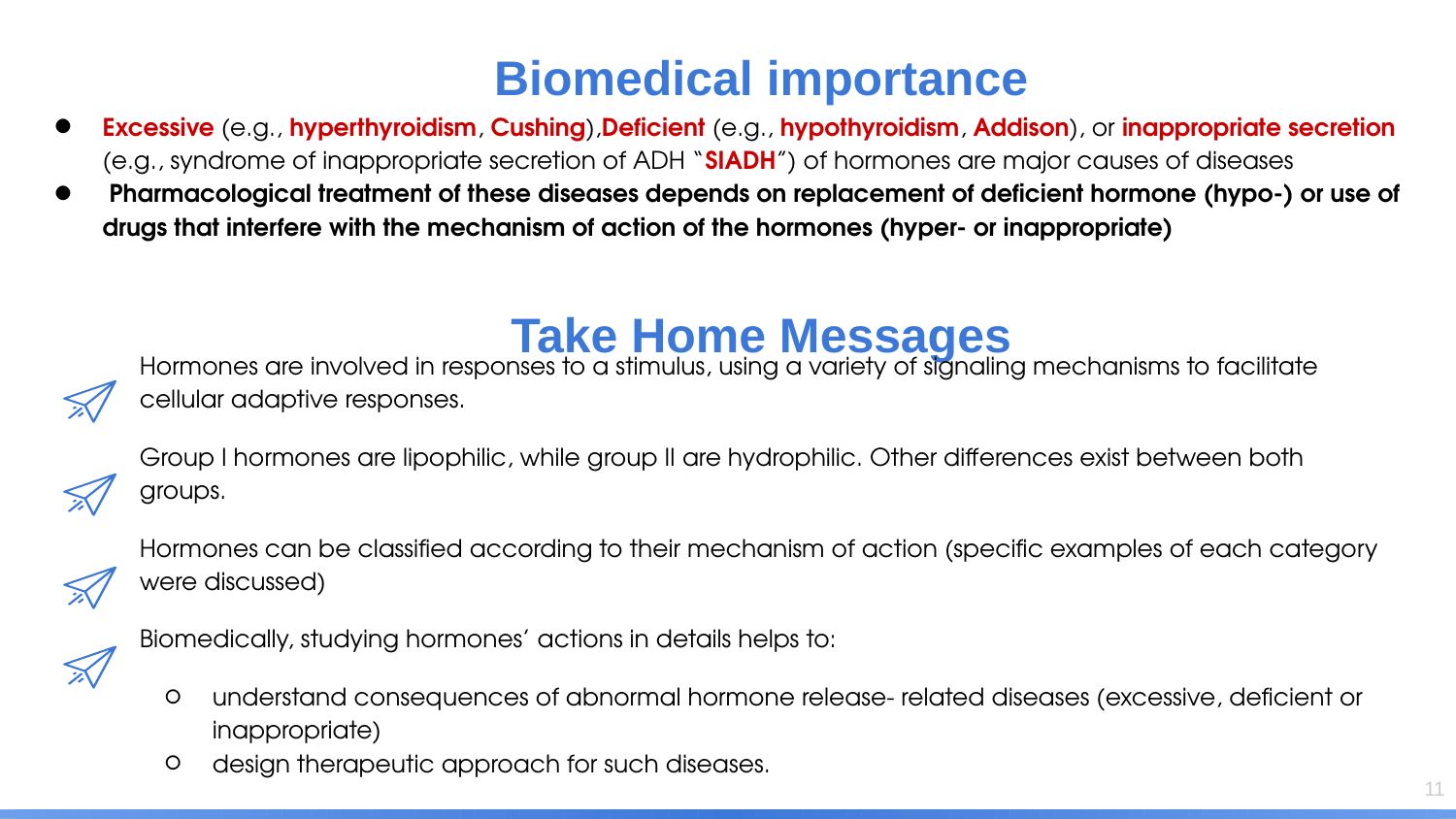

Biomedical importance
Excessive (e.g., hyperthyroidism, Cushing),Deficient (e.g., hypothyroidism, Addison), or inappropriate secretion (e.g., syndrome of inappropriate secretion of ADH “SIADH”) of hormones are major causes of diseases
 Pharmacological treatment of these diseases depends on replacement of deficient hormone (hypo-) or use of drugs that interfere with the mechanism of action of the hormones (hyper- or inappropriate)
Take Home Messages
Hormones are involved in responses to a stimulus, using a variety of signaling mechanisms to facilitate cellular adaptive responses.
Group I hormones are lipophilic, while group II are hydrophilic. Other differences exist between both groups.
Hormones can be classified according to their mechanism of action (specific examples of each category were discussed)
Biomedically, studying hormones’ actions in details helps to:
understand consequences of abnormal hormone release- related diseases (excessive, deficient or inappropriate)
design therapeutic approach for such diseases.

11